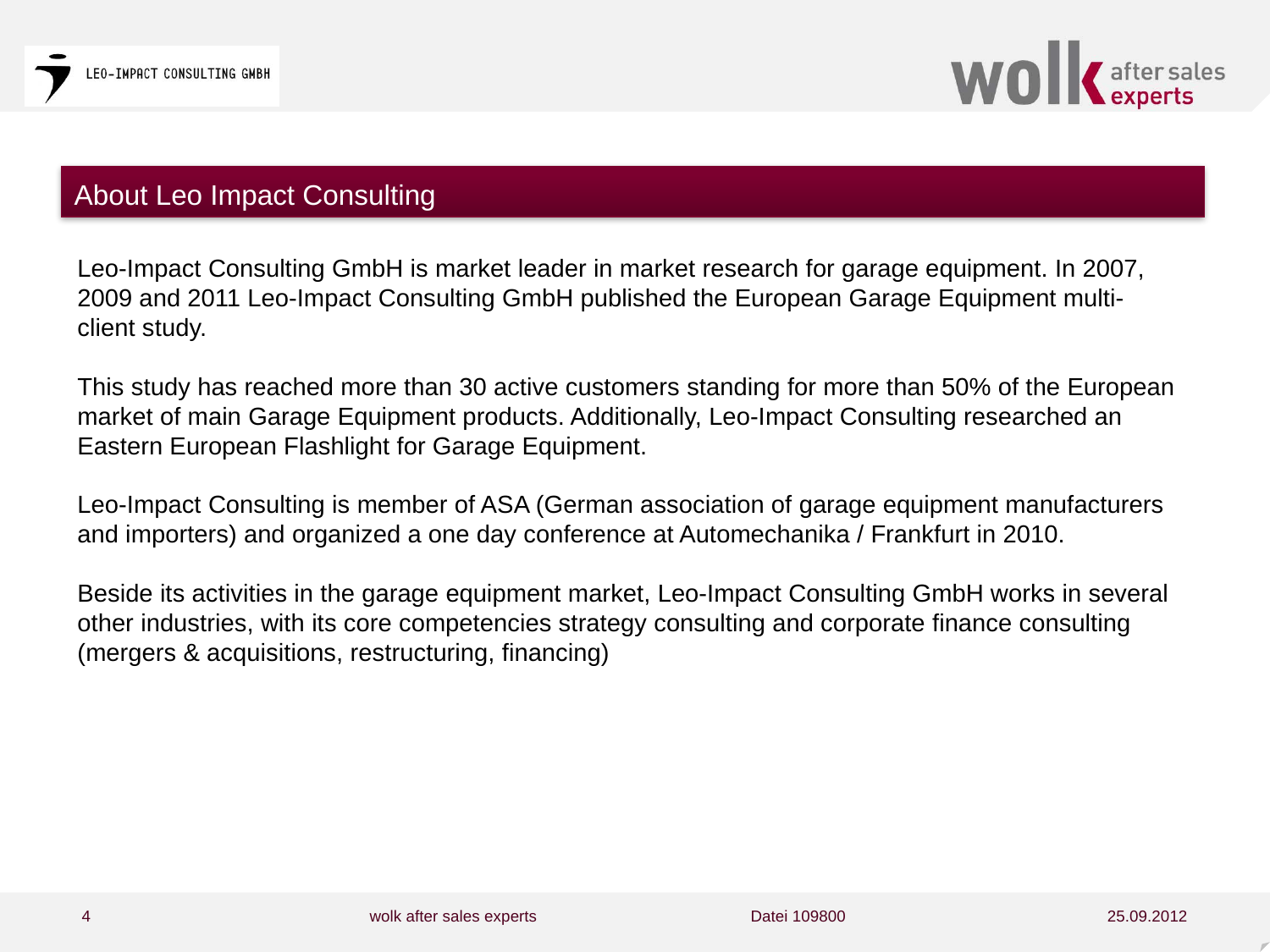

# About Leo Impact Consulting
Leo-Impact Consulting GmbH is market leader in market research for garage equipment. In 2007, 2009 and 2011 Leo-Impact Consulting GmbH published the European Garage Equipment multi-client study.

This study has reached more than 30 active customers standing for more than 50% of the European market of main Garage Equipment products. Additionally, Leo-Impact Consulting researched an Eastern European Flashlight for Garage Equipment.

Leo-Impact Consulting is member of ASA (German association of garage equipment manufacturers and importers) and organized a one day conference at Automechanika / Frankfurt in 2010.

Beside its activities in the garage equipment market, Leo-Impact Consulting GmbH works in several other industries, with its core competencies strategy consulting and corporate finance consulting (mergers & acquisitions, restructuring, financing)